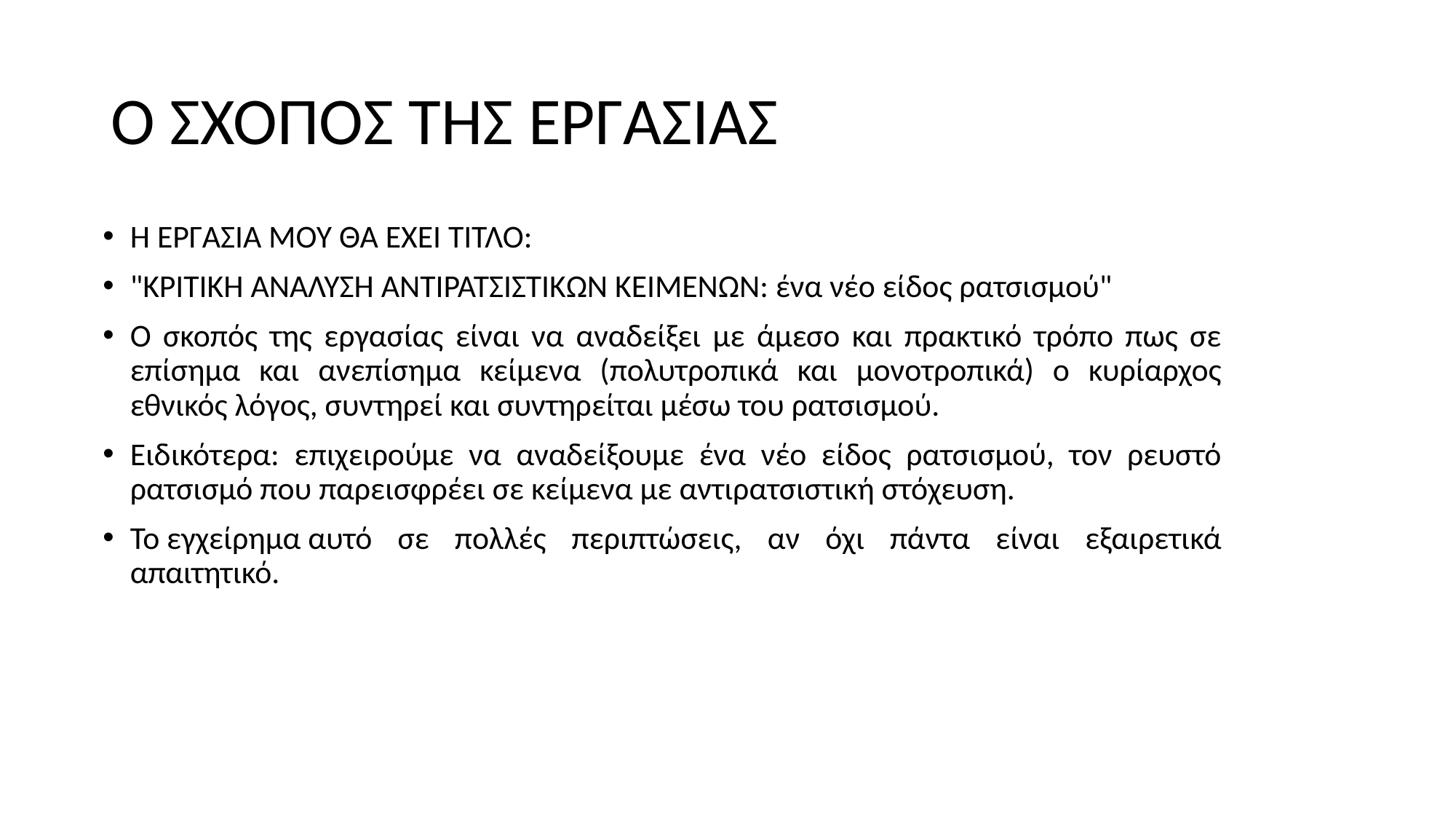

# Ο ΣΧΟΠΟΣ ΤΗΣ ΕΡΓΑΣΙΑΣ
Η ΕΡΓΑΣΙΑ ΜΟΥ ΘΑ ΕΧΕΙ ΤΙΤΛΟ:
"ΚΡΙΤΙΚΗ ΑΝΑΛΥΣΗ ΑΝΤΙΡΑΤΣΙΣΤΙΚΩΝ ΚΕΙΜΕΝΩΝ: ένα νέο είδος ρατσισμού"
Ο σκοπός της εργασίας είναι να αναδείξει με άμεσο και πρακτικό τρόπο πως σε επίσημα και ανεπίσημα κείμενα (πολυτροπικά και μονοτροπικά) ο κυρίαρχος εθνικός λόγος, συντηρεί και συντηρείται μέσω του ρατσισμού.
Ειδικότερα: επιχειρούμε να αναδείξουμε ένα νέο είδος ρατσισμού, τον ρευστό ρατσισμό που παρεισφρέει σε κείμενα με αντιρατσιστική στόχευση.
Το εγχείρημα αυτό σε πολλές περιπτώσεις, αν όχι πάντα είναι εξαιρετικά απαιτητικό.